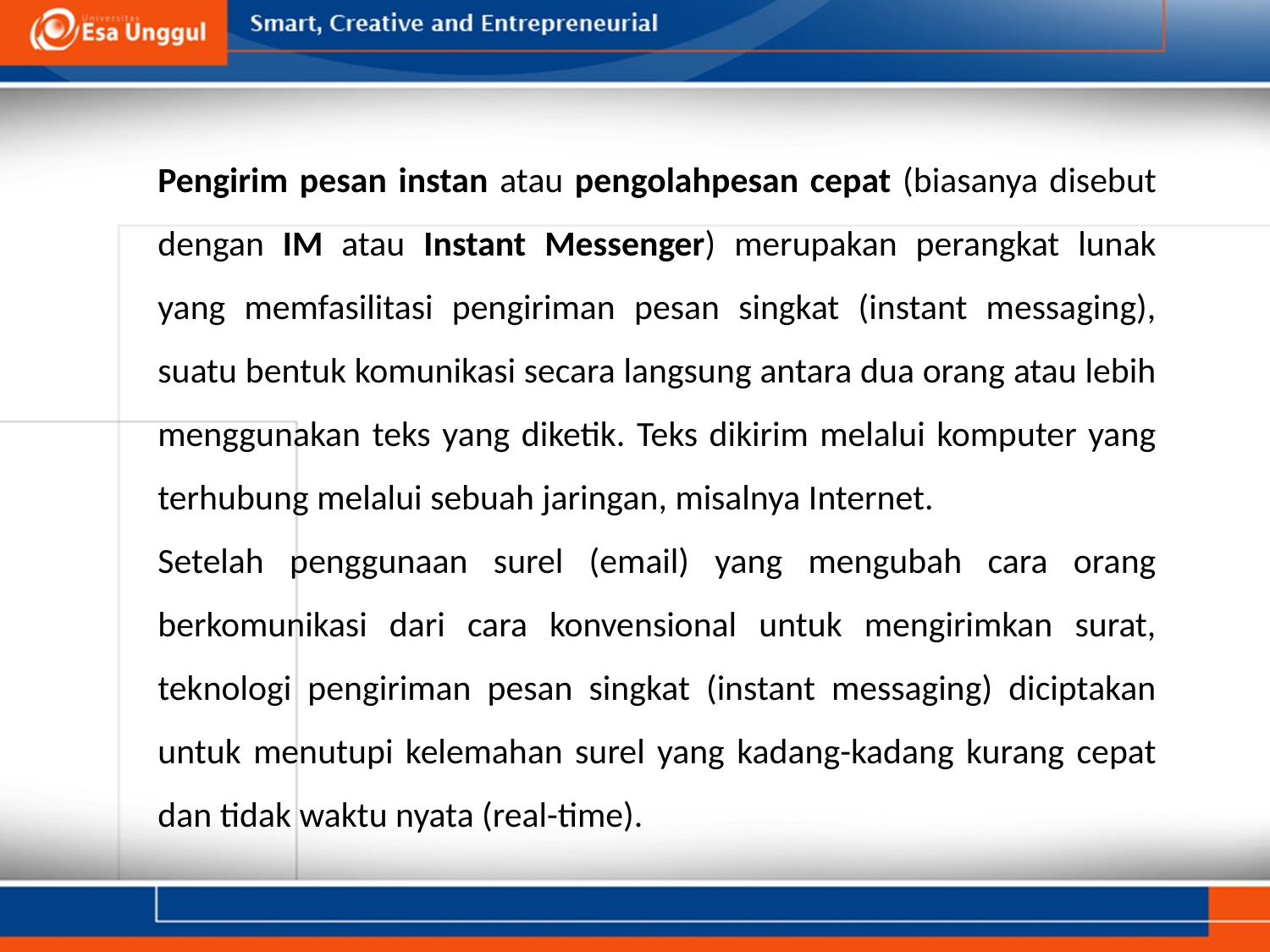

Pengirim pesan instan atau pengolahpesan cepat (biasanya disebut dengan IM atau Instant Messenger) merupakan perangkat lunak yang memfasilitasi pengiriman pesan singkat (instant messaging), suatu bentuk komunikasi secara langsung antara dua orang atau lebih menggunakan teks yang diketik. Teks dikirim melalui komputer yang terhubung melalui sebuah jaringan, misalnya Internet.
Setelah penggunaan surel (email) yang mengubah cara orang berkomunikasi dari cara konvensional untuk mengirimkan surat, teknologi pengiriman pesan singkat (instant messaging) diciptakan untuk menutupi kelemahan surel yang kadang-kadang kurang cepat dan tidak waktu nyata (real-time).